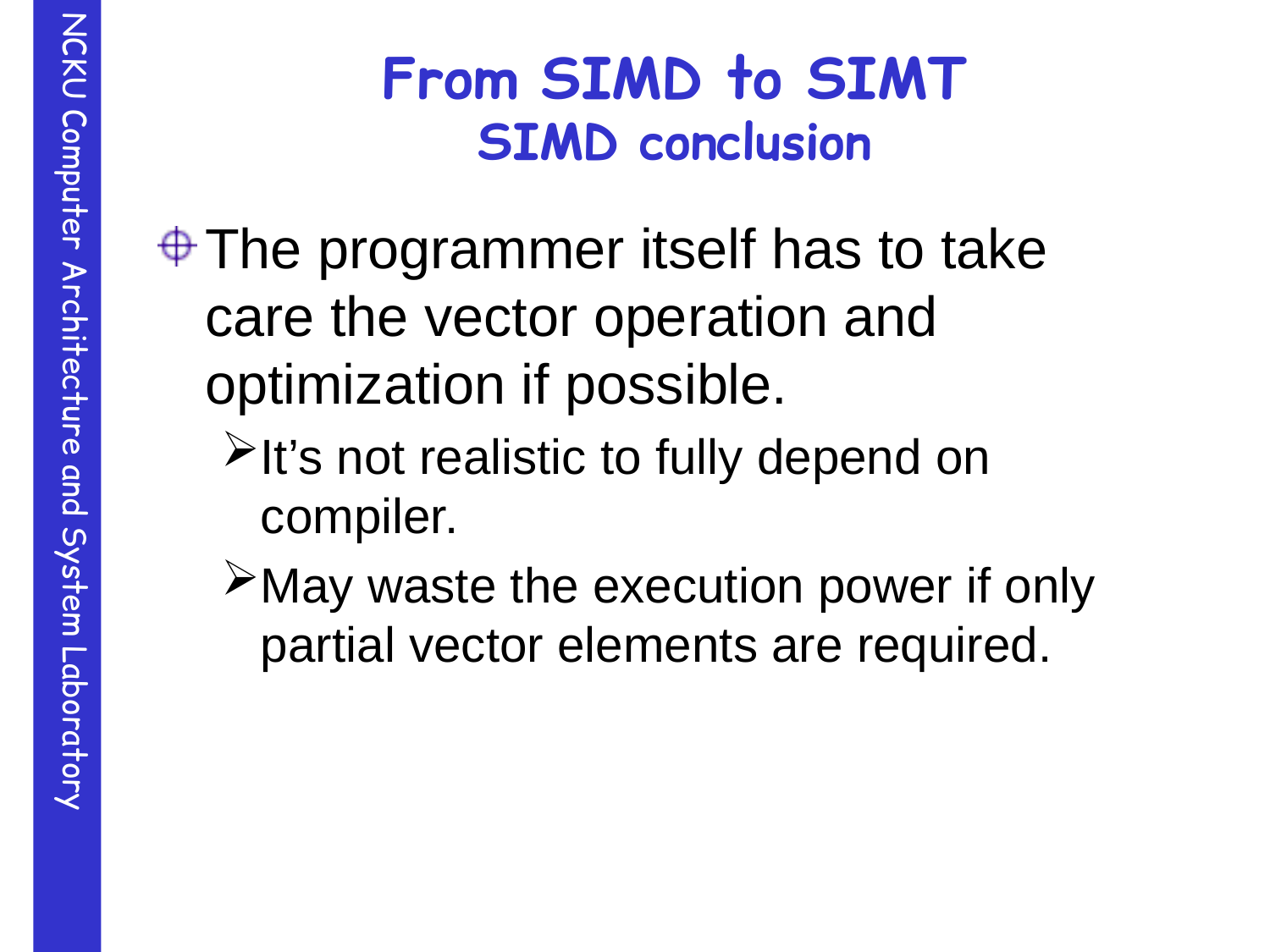

# From SIMD to SIMT SIMD conclusion
The programmer itself has to take care the vector operation and optimization if possible.
It’s not realistic to fully depend on compiler.
May waste the execution power if only partial vector elements are required.